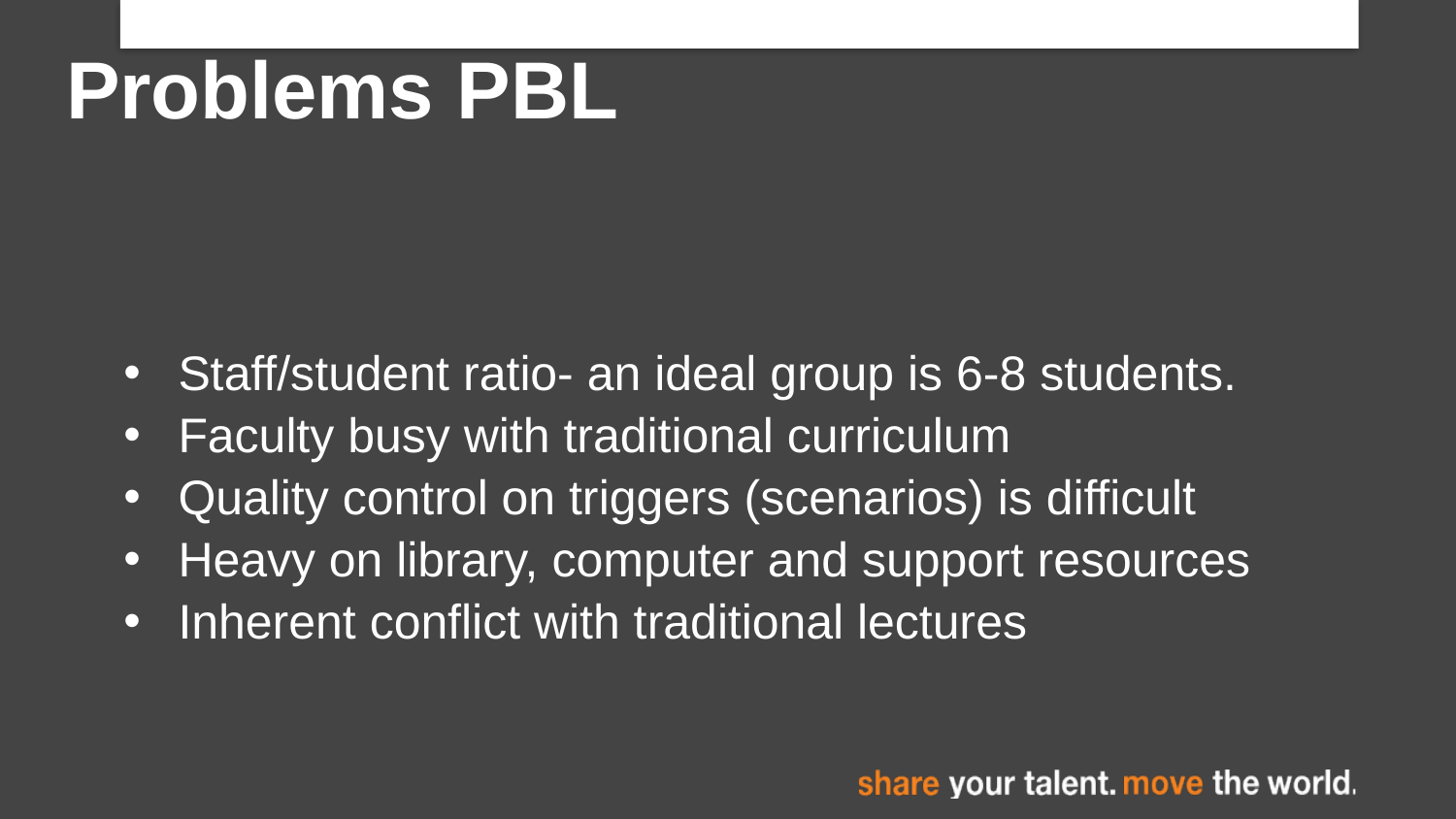

# Problems PBL

Staff/student ratio- an ideal group is 6-8 students.
Faculty busy with traditional curriculum
Quality control on triggers (scenarios) is difficult
Heavy on library, computer and support resources
Inherent conflict with traditional lectures